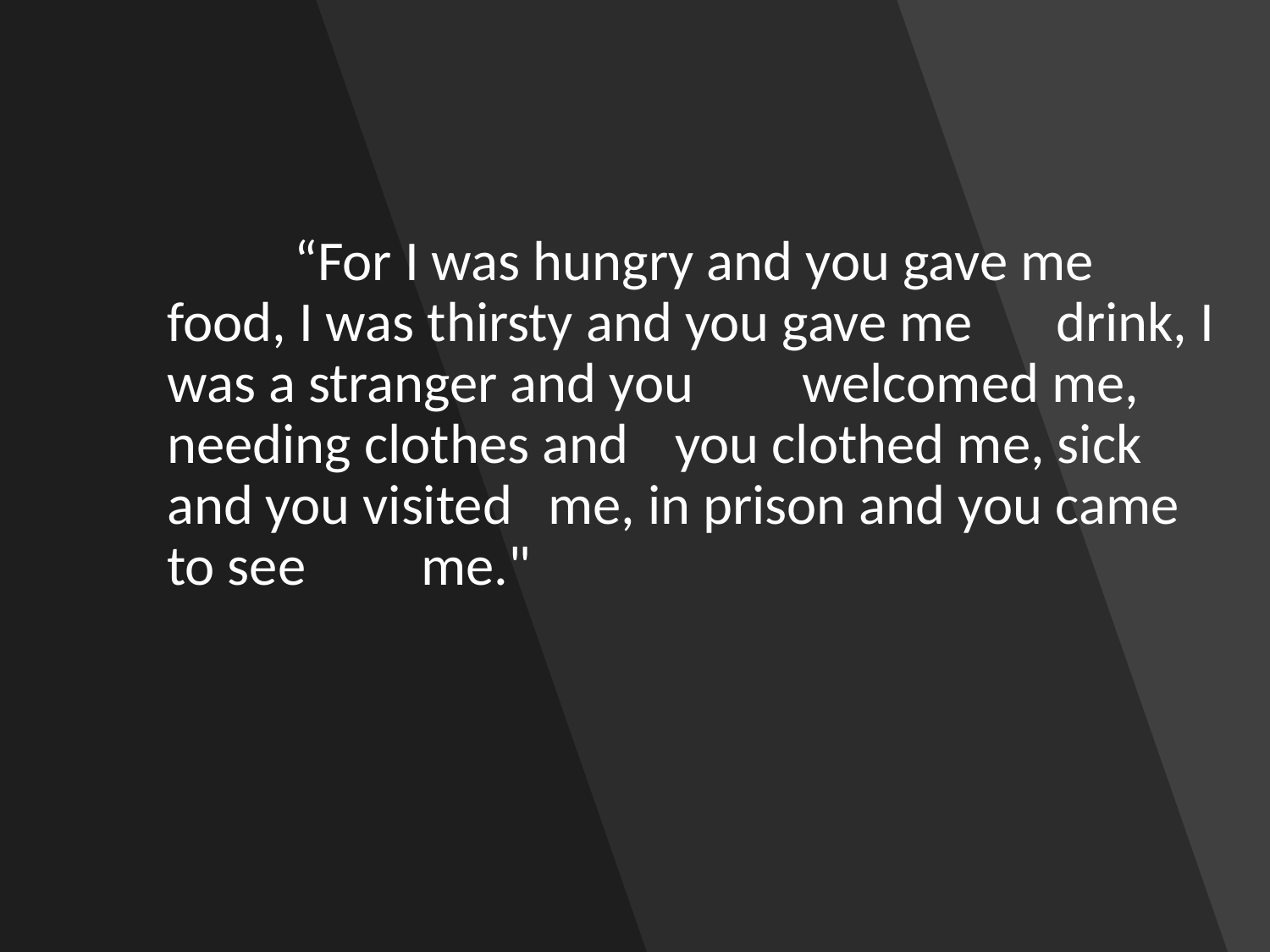

“For I was hungry and you gave me 	food, I was thirsty and you gave me 	drink, I was a stranger and you 	welcomed me, needing clothes and 	you clothed me, sick and you visited 	me, in prison and you came to see 	me."